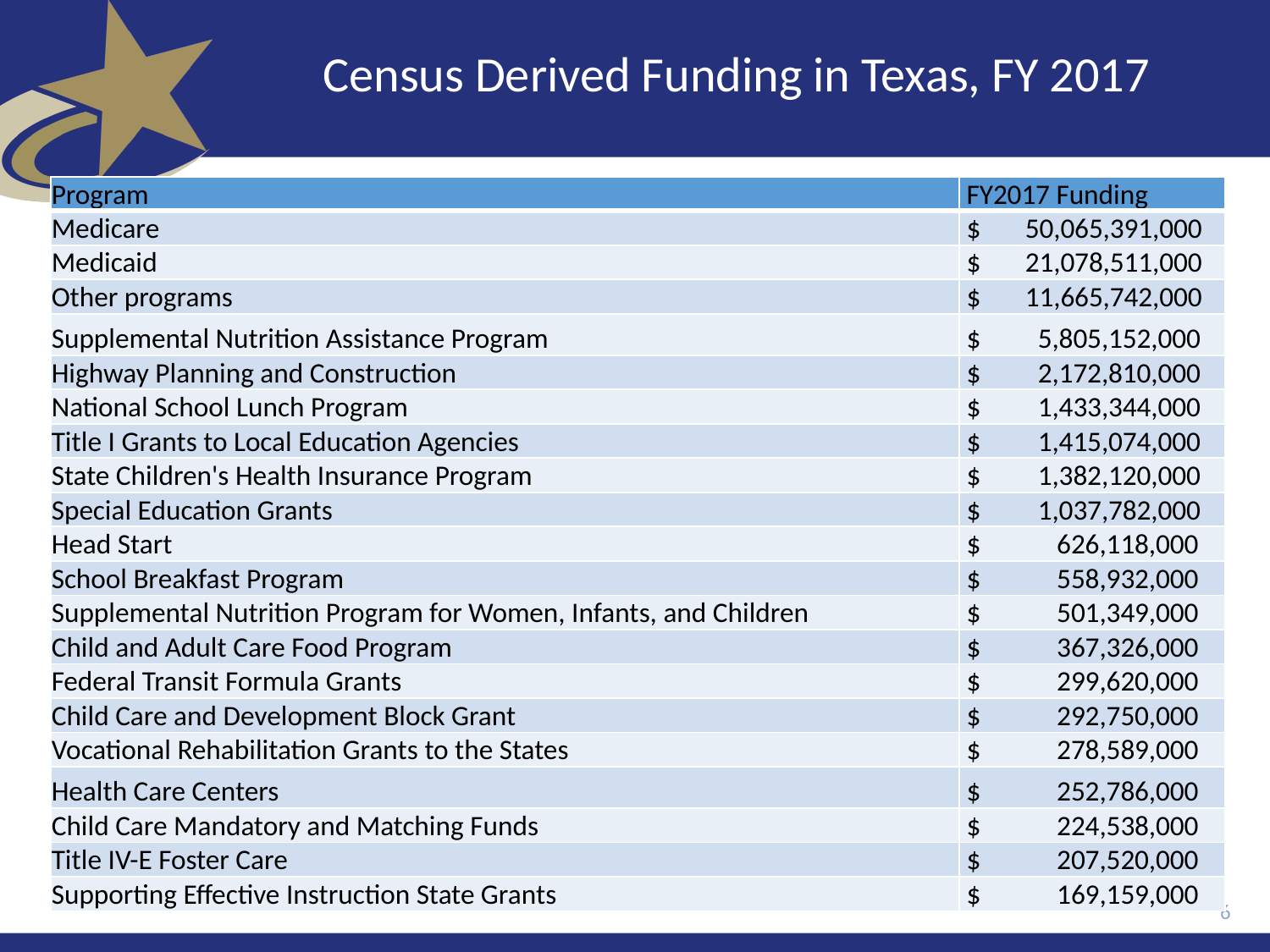

# Census Derived Funding in Texas, FY 2017
| Program | FY2017 Funding |
| --- | --- |
| Medicare | $ 50,065,391,000 |
| Medicaid | $ 21,078,511,000 |
| Other programs | $ 11,665,742,000 |
| Supplemental Nutrition Assistance Program | $ 5,805,152,000 |
| Highway Planning and Construction | $ 2,172,810,000 |
| National School Lunch Program | $ 1,433,344,000 |
| Title I Grants to Local Education Agencies | $ 1,415,074,000 |
| State Children's Health Insurance Program | $ 1,382,120,000 |
| Special Education Grants | $ 1,037,782,000 |
| Head Start | $ 626,118,000 |
| School Breakfast Program | $ 558,932,000 |
| Supplemental Nutrition Program for Women, Infants, and Children | $ 501,349,000 |
| Child and Adult Care Food Program | $ 367,326,000 |
| Federal Transit Formula Grants | $ 299,620,000 |
| Child Care and Development Block Grant | $ 292,750,000 |
| Vocational Rehabilitation Grants to the States | $ 278,589,000 |
| Health Care Centers | $ 252,786,000 |
| Child Care Mandatory and Matching Funds | $ 224,538,000 |
| Title IV-E Foster Care | $ 207,520,000 |
| Supporting Effective Instruction State Grants | $ 169,159,000 |
6